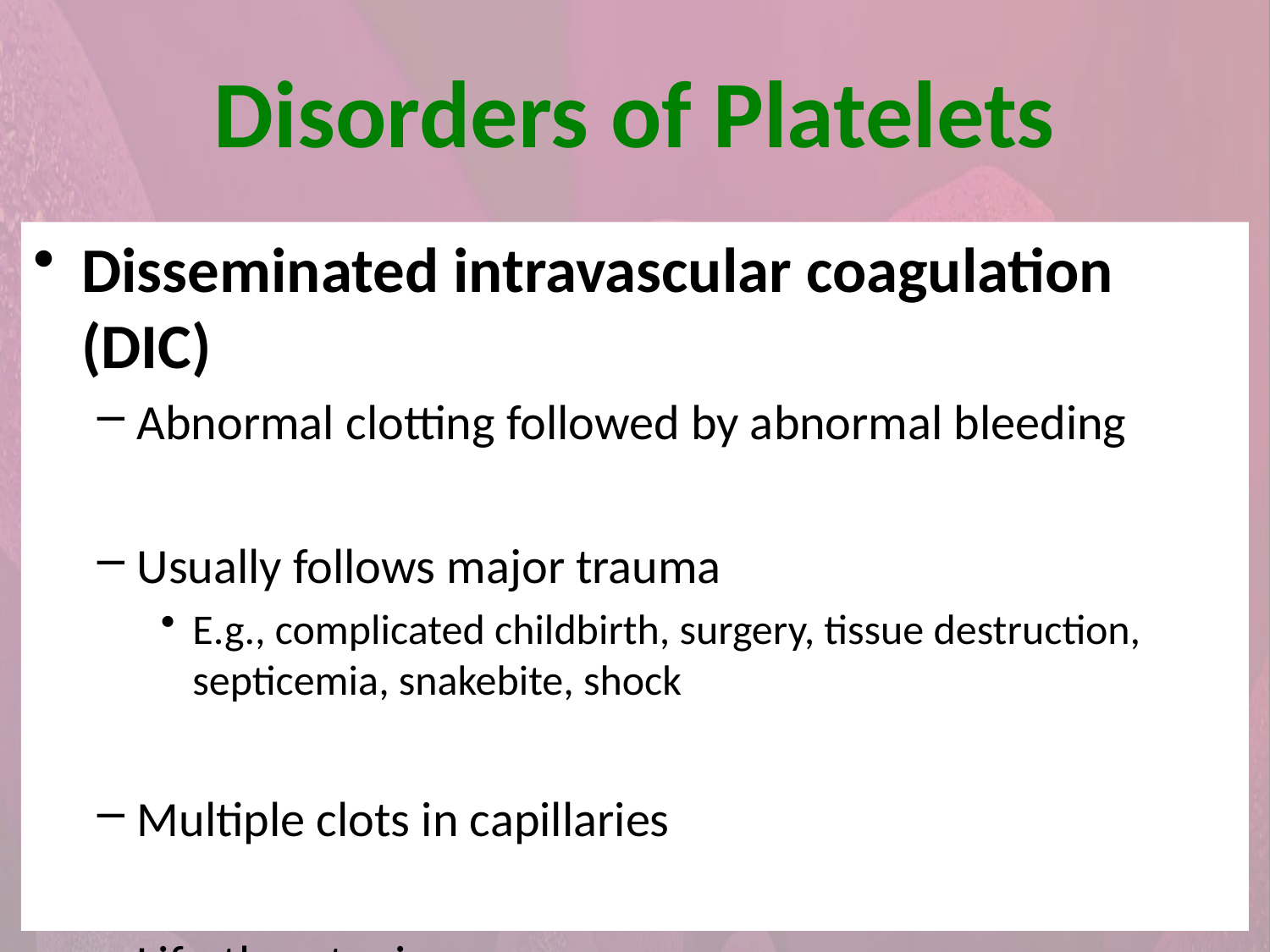

Disorders of Platelets
Disseminated intravascular coagulation (DIC)
Abnormal clotting followed by abnormal bleeding

Usually follows major trauma
E.g., complicated childbirth, surgery, tissue destruction, septicemia, snakebite, shock

Multiple clots in capillaries

Life-threatening